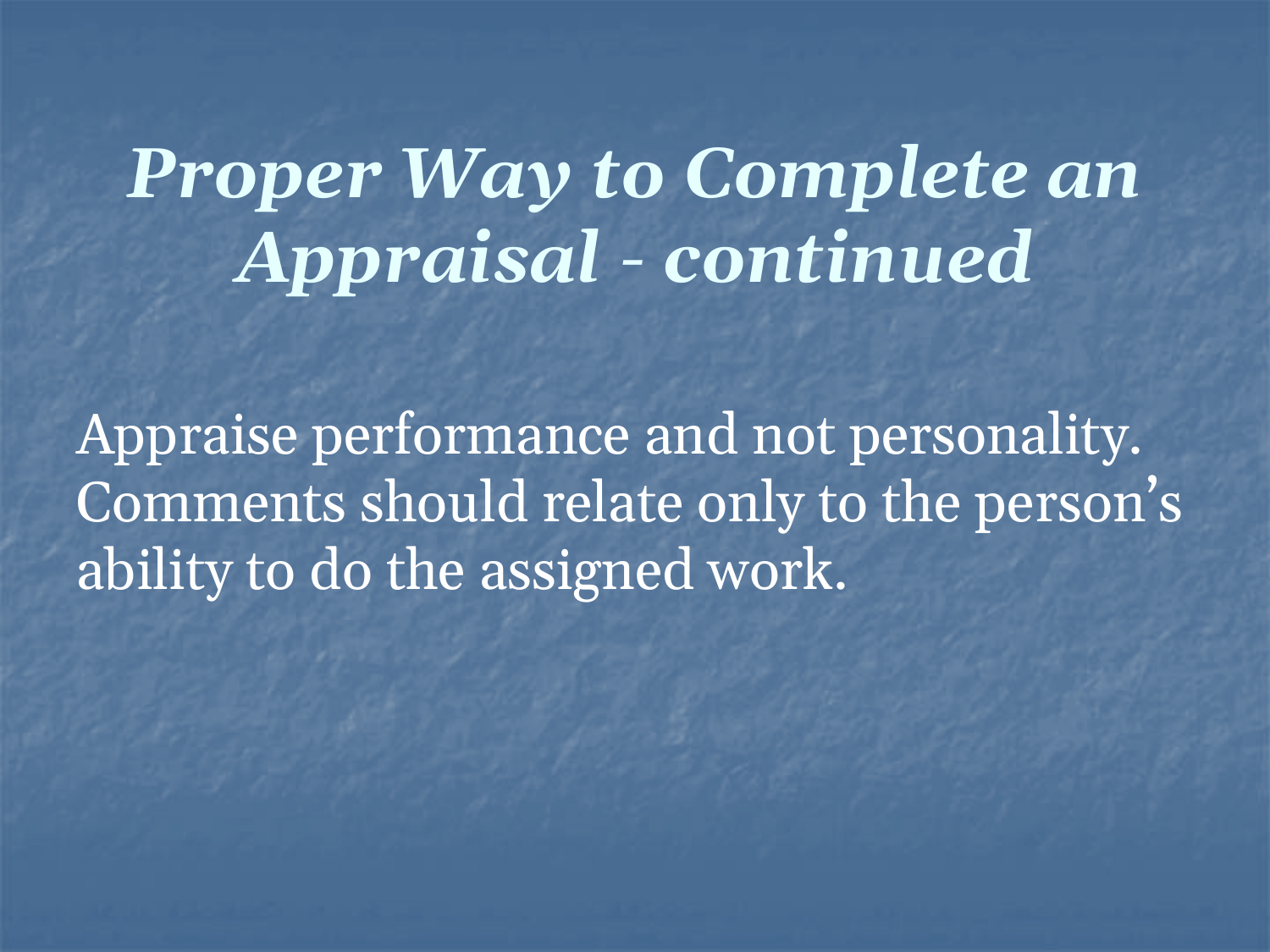

# Proper Way to Complete an Appraisal - continued
Appraise performance and not personality.  Comments should relate only to the person’s ability to do the assigned work.